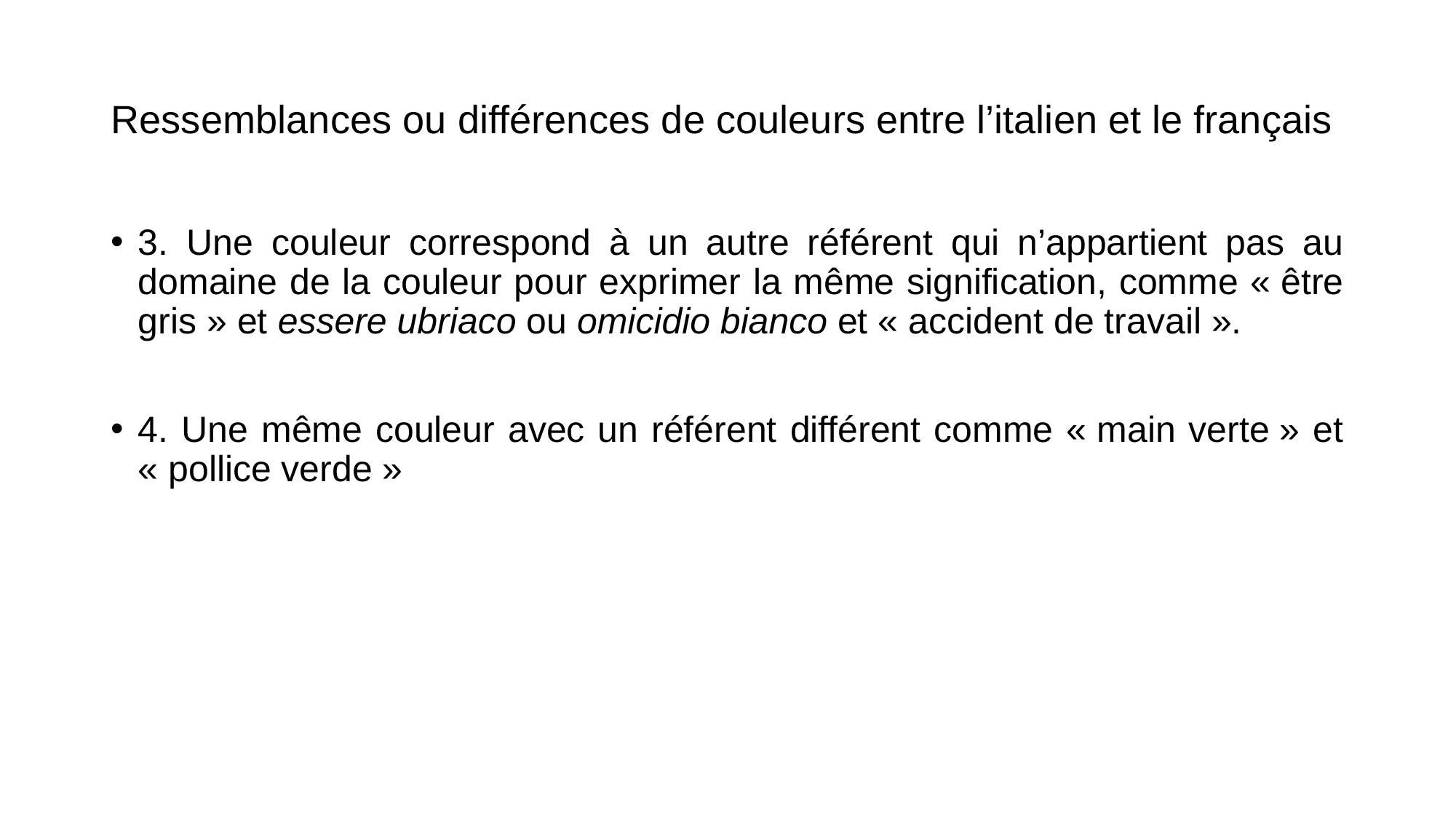

# Ressemblances ou différences de couleurs entre l’italien et le français
3. Une couleur correspond à un autre référent qui n’appartient pas au domaine de la couleur pour exprimer la même signification, comme « être gris » et essere ubriaco ou omicidio bianco et « accident de travail ».

4. Une même couleur avec un référent différent comme « main verte » et « pollice verde »